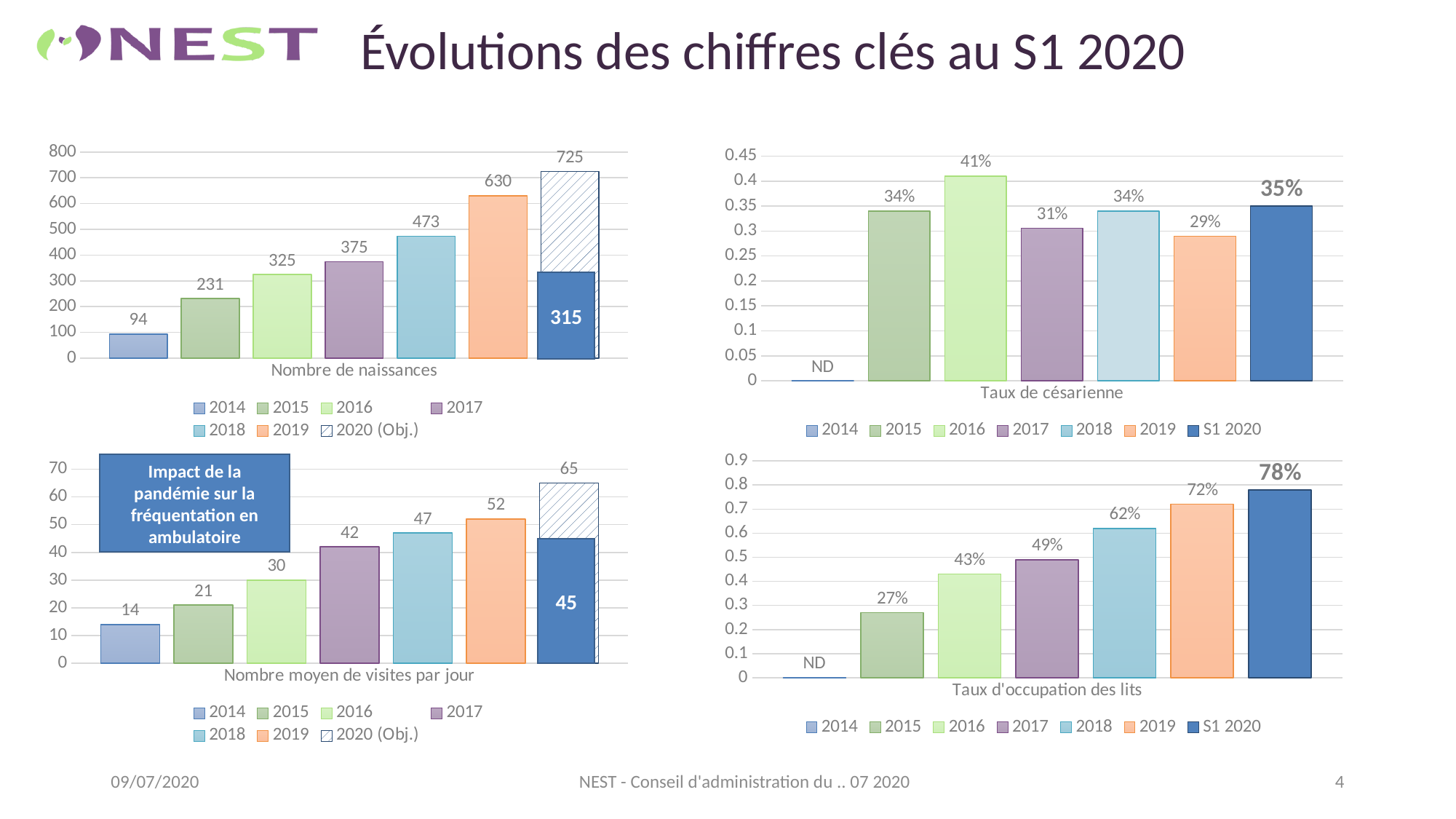

# Évolutions des chiffres clés au S1 2020

### Chart

| Category | 2014 | 2015 | 2016 | 2017 | 2018 | 2019 | 2020 (Obj.) |
|---|---|---|---|---|---|---|---|
| Nombre de naissances | 94.0 | 231.0 | 325.0 | 375.0 | 473.0 | 630.0 | 725.0 |

### Chart

| Category | 2014 | 2015 | 2016 | 2017 | 2018 | 2019 | S1 2020 |
|---|---|---|---|---|---|---|---|
| Taux de césarienne | 0.0 | 0.34 | 0.41 | 0.30538922155688625 | 0.34 | 0.29 | 0.35 |
315

### Chart

| Category | 2014 | 2015 | 2016 | 2017 | 2018 | 2019 | S1 2020 |
|---|---|---|---|---|---|---|---|
| Taux d'occupation des lits | 0.0 | 0.27 | 0.43 | 0.49 | 0.62 | 0.72 | 0.78 |
Impact de la pandémie sur la fréquentation en ambulatoire

### Chart

| Category | 2014 | 2015 | 2016 | 2017 | 2018 | 2019 | 2020 (Obj.) |
|---|---|---|---|---|---|---|---|
| Nombre moyen de visites par jour | 14.0 | 21.0 | 30.0 | 42.0 | 47.0 | 52.0 | 65.0 |
45
09/07/2020
4
NEST - Conseil d'administration du .. 07 2020